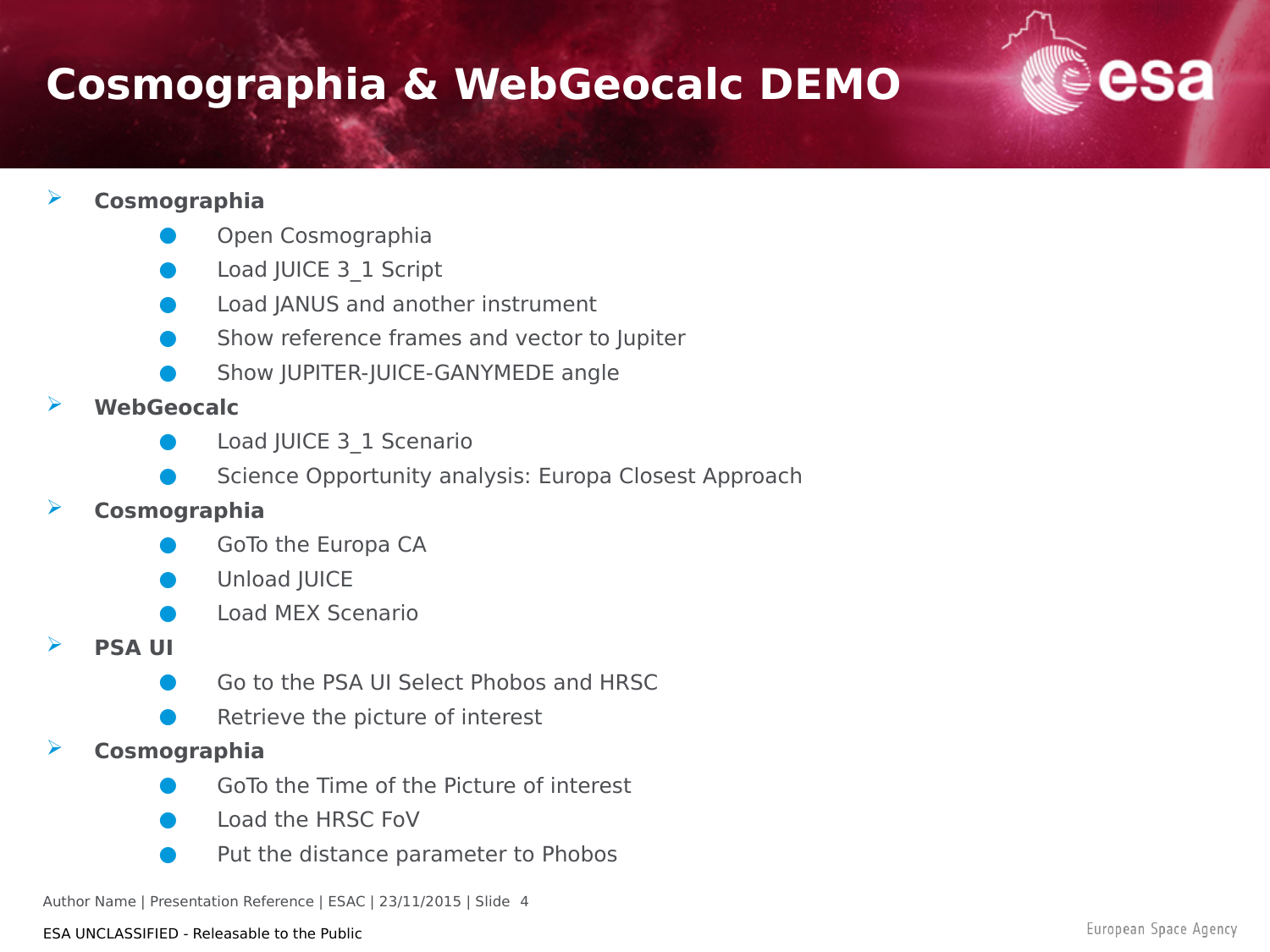

# Cosmographia & WebGeocalc DEMO
Cosmographia
Open Cosmographia
Load JUICE 3_1 Script
Load JANUS and another instrument
Show reference frames and vector to Jupiter
Show JUPITER-JUICE-GANYMEDE angle
WebGeocalc
Load JUICE 3_1 Scenario
Science Opportunity analysis: Europa Closest Approach
Cosmographia
GoTo the Europa CA
Unload JUICE
Load MEX Scenario
PSA UI
Go to the PSA UI Select Phobos and HRSC
Retrieve the picture of interest
Cosmographia
GoTo the Time of the Picture of interest
Load the HRSC FoV
Put the distance parameter to Phobos